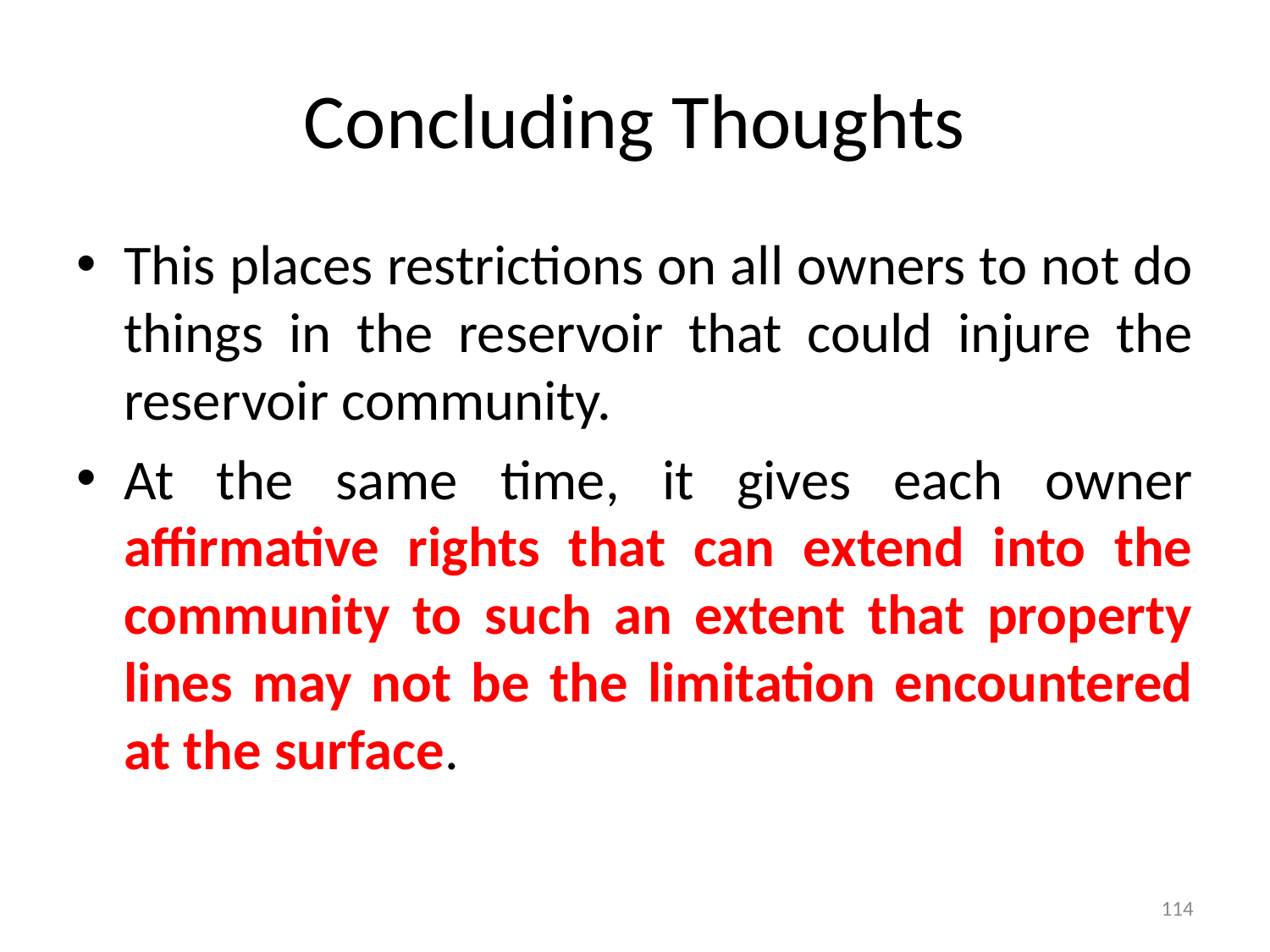

# Concluding Thoughts
This places restrictions on all owners to not do things in the reservoir that could injure the reservoir community.
At the same time, it gives each owner affirmative rights that can extend into the community to such an extent that property lines may not be the limitation encountered at the surface.
114